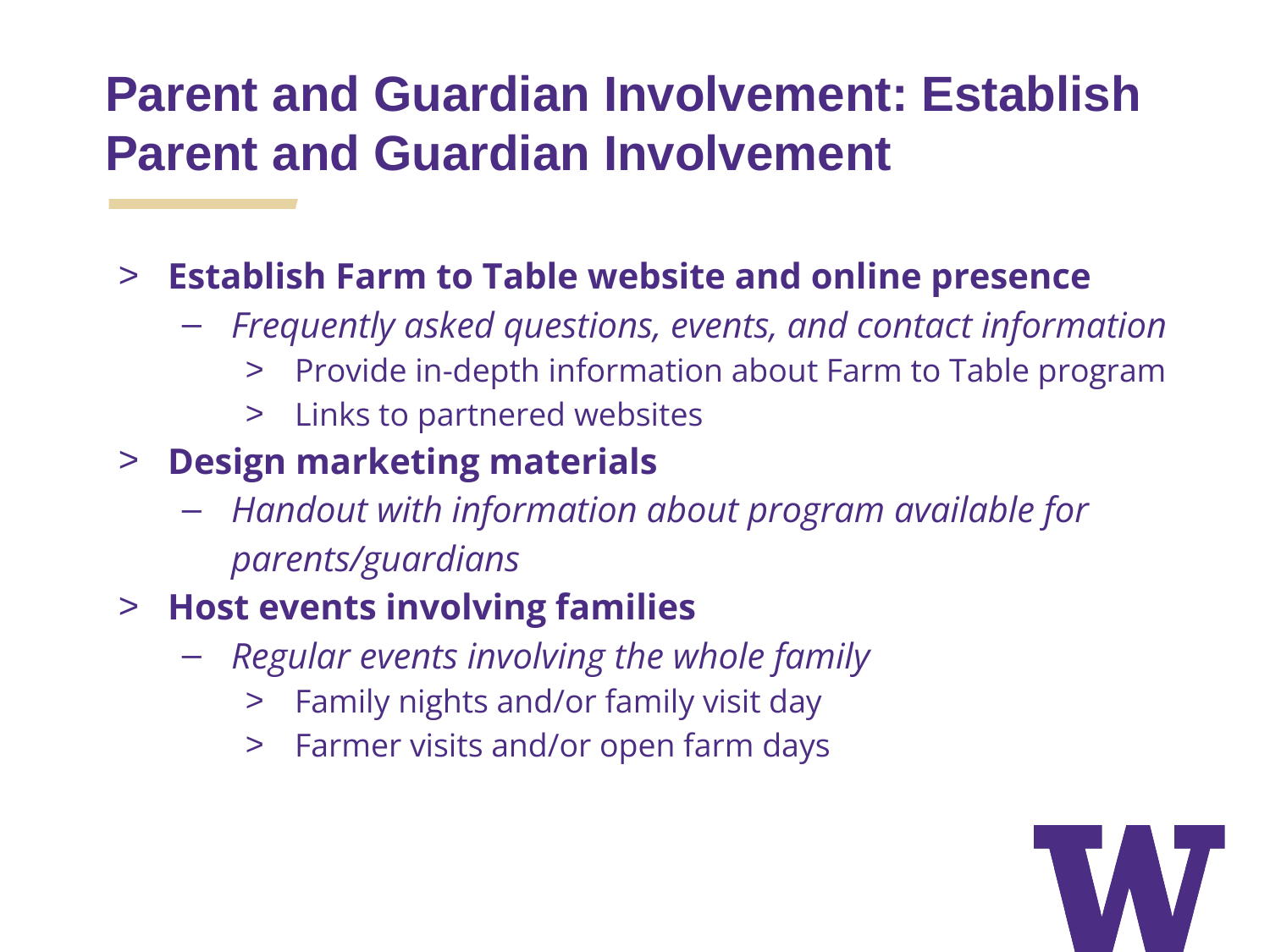

# Parent and Guardian Involvement: Establish Parent and Guardian Involvement
Establish Farm to Table website and online presence
Frequently asked questions, events, and contact information
Provide in-depth information about Farm to Table program
Links to partnered websites
Design marketing materials
Handout with information about program available for parents/guardians
Host events involving families
Regular events involving the whole family
Family nights and/or family visit day
Farmer visits and/or open farm days